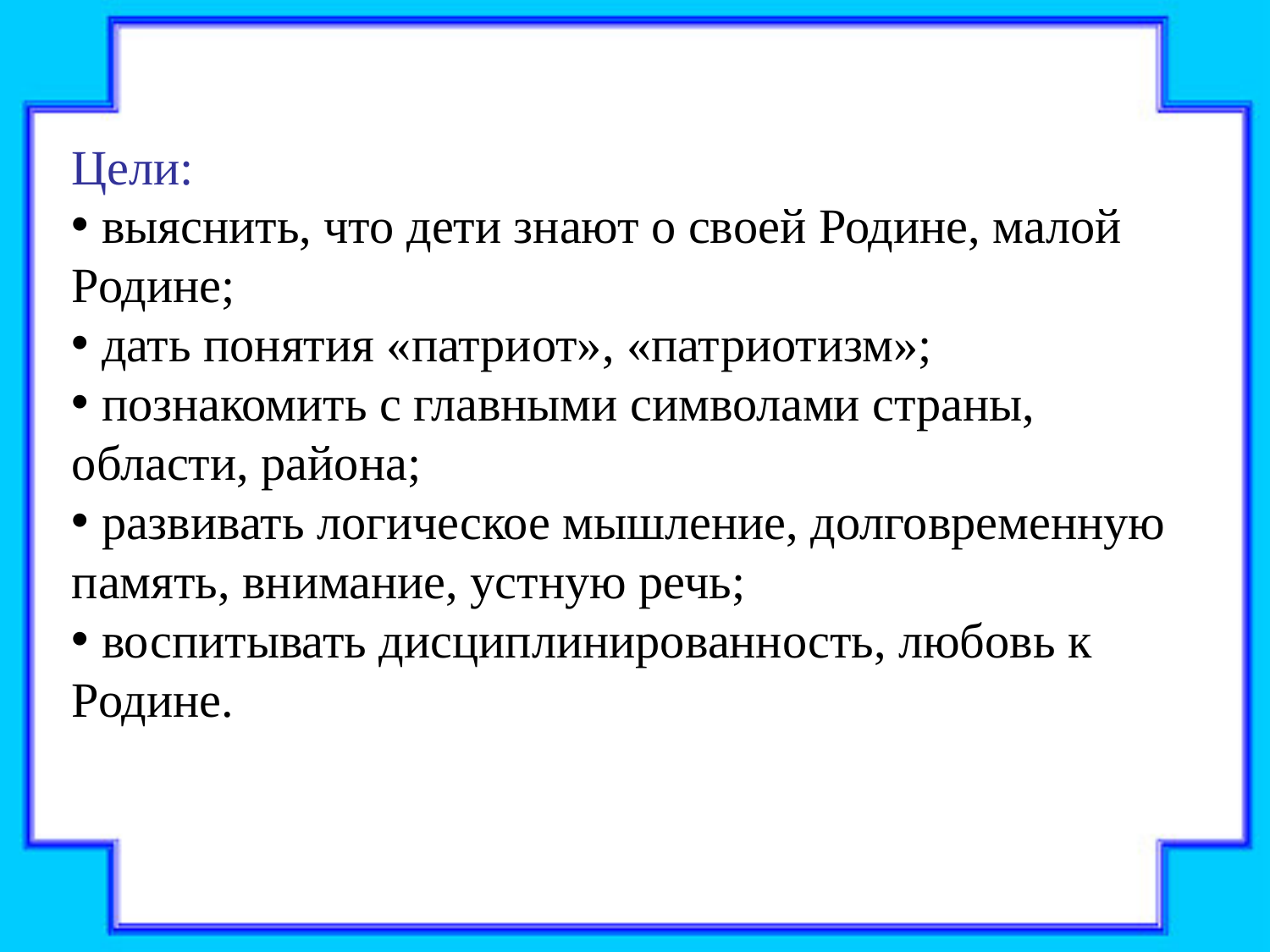

Цели:
 выяснить, что дети знают о своей Родине, малой Родине;
 дать понятия «патриот», «патриотизм»;
 познакомить с главными символами страны, области, района;
 развивать логическое мышление, долговременную память, внимание, устную речь;
 воспитывать дисциплинированность, любовь к Родине.